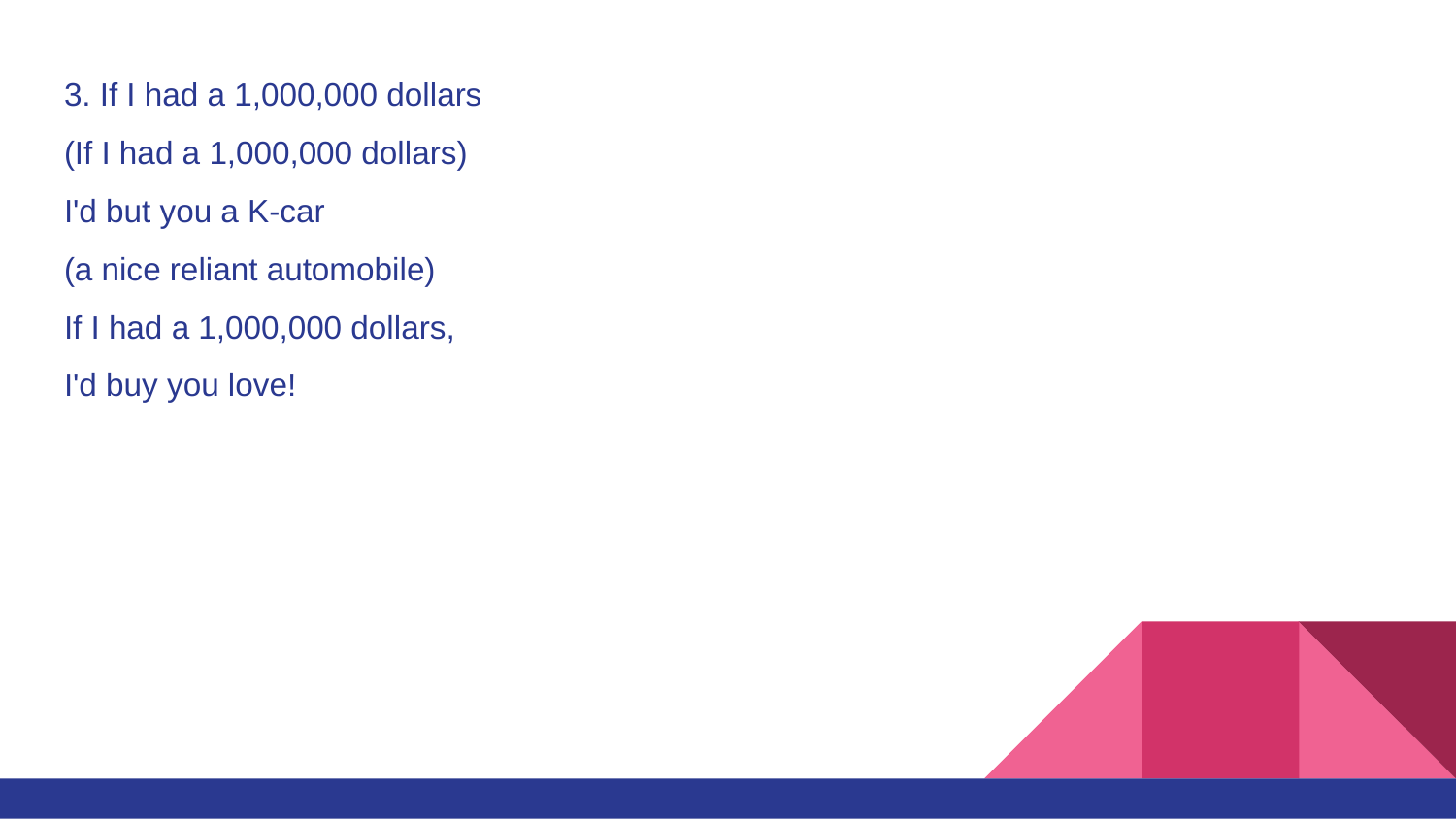

3. If I had a 1,000,000 dollars
(If I had a 1,000,000 dollars)
I'd but you a K-car
(a nice reliant automobile)
If I had a 1,000,000 dollars,
I'd buy you love!